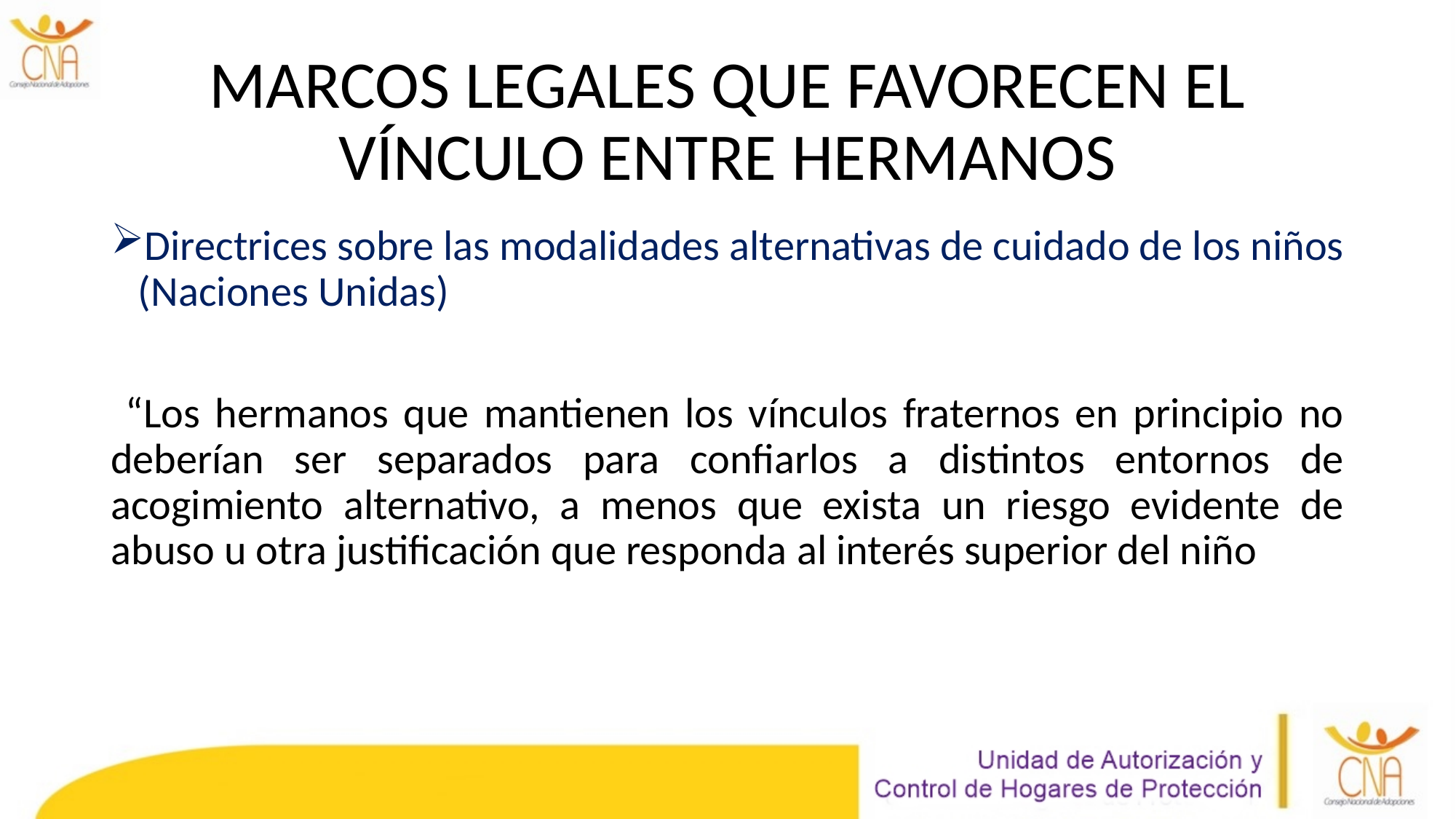

# MARCOS LEGALES QUE FAVORECEN EL VÍNCULO ENTRE HERMANOS
Directrices sobre las modalidades alternativas de cuidado de los niños (Naciones Unidas)

 “Los hermanos que mantienen los vínculos fraternos en principio no deberían ser separados para confiarlos a distintos entornos de acogimiento alternativo, a menos que exista un riesgo evidente de abuso u otra justificación que responda al interés superior del niño